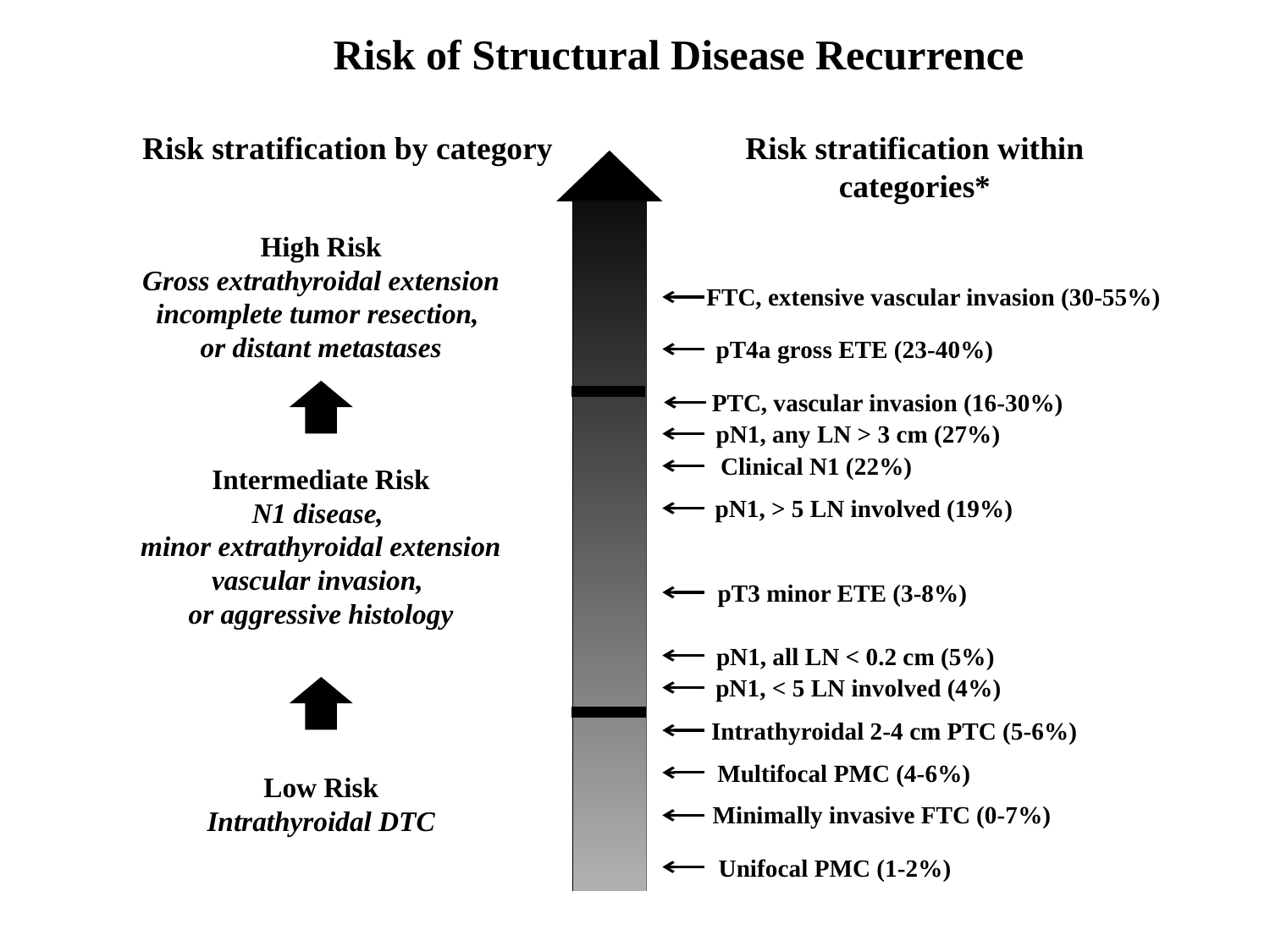

Risk of Structural Disease Recurrence
Risk stratification by category
Risk stratification within categories*

High Risk
Gross extrathyroidal extension
incomplete tumor resection,
or distant metastases
FTC, extensive vascular invasion (30-55%)
pT4a gross ETE (23-40%)

PTC, vascular invasion (16-30%)
pN1, any LN > 3 cm (27%)
Clinical N1 (22%)
Intermediate Risk
N1 disease,
minor extrathyroidal extension
vascular invasion,
or aggressive histology
pN1, > 5 LN involved (19%)
pT3 minor ETE (3-8%)
pN1, all LN < 0.2 cm (5%)
pN1, < 5 LN involved (4%)

Intrathyroidal 2-4 cm PTC (5-6%)
Multifocal PMC (4-6%)
Low Risk
Intrathyroidal DTC
Minimally invasive FTC (0-7%)
Unifocal PMC (1-2%)